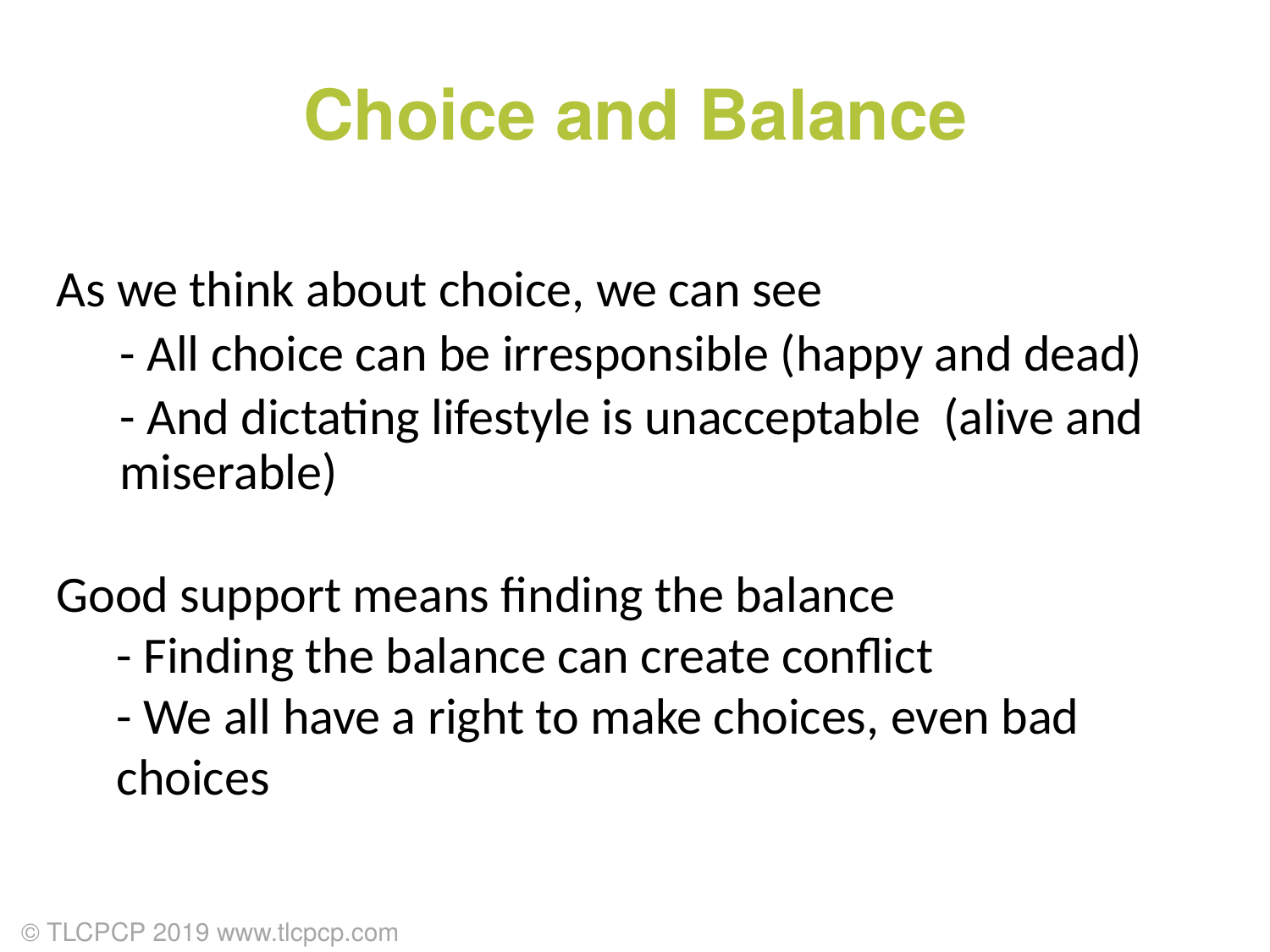

# Choice and Balance
As we think about choice, we can see
- All choice can be irresponsible (happy and dead)
- And dictating lifestyle is unacceptable  (alive and miserable)
Good support means finding the balance
- Finding the balance can create conflict
- We all have a right to make choices, even bad choices
© TLCPCP 2019 www.tlcpcp.com